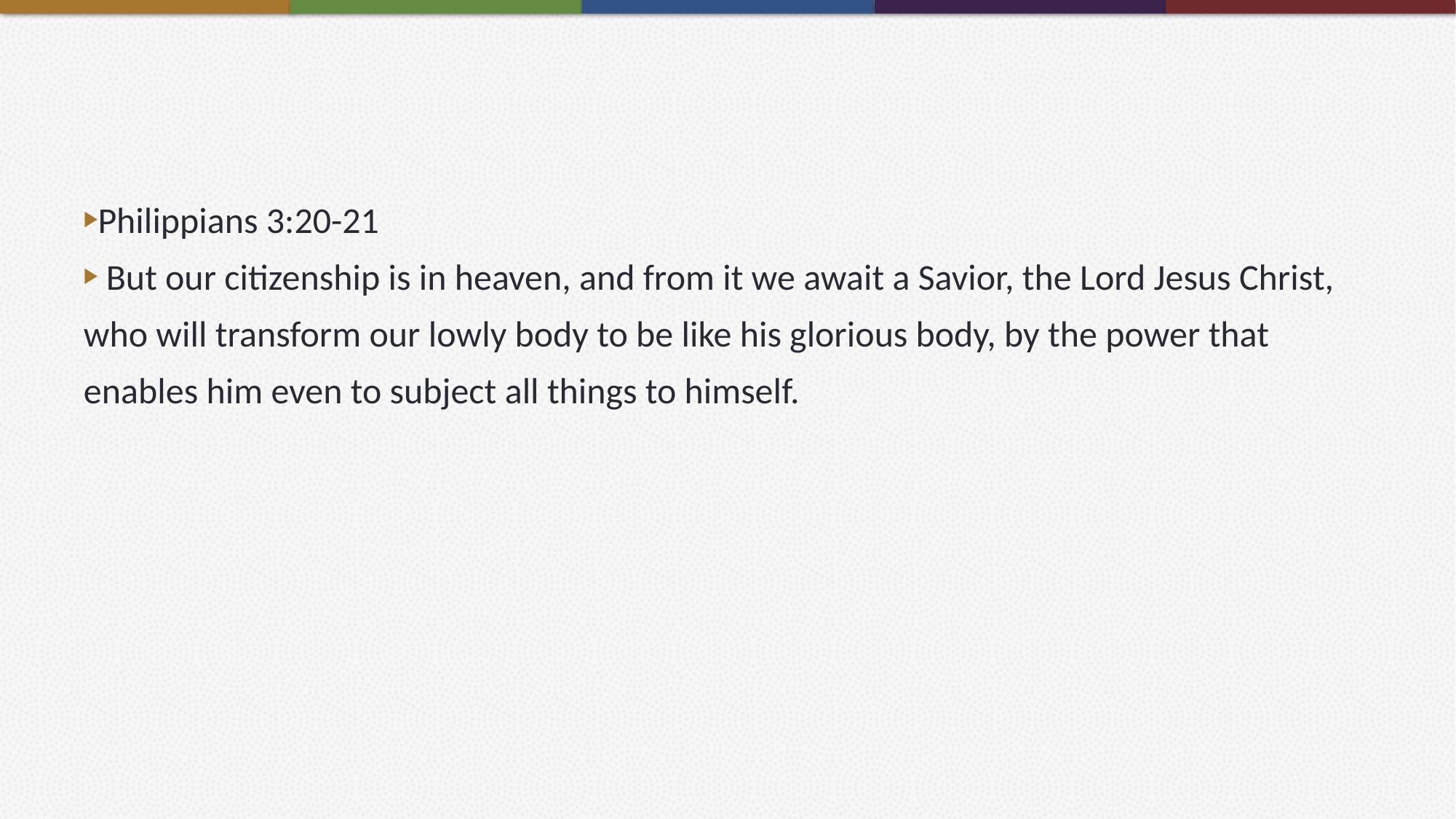

#
Philippians 3:20-21
 But our citizenship is in heaven, and from it we await a Savior, the Lord Jesus Christ, who will transform our lowly body to be like his glorious body, by the power that enables him even to subject all things to himself.